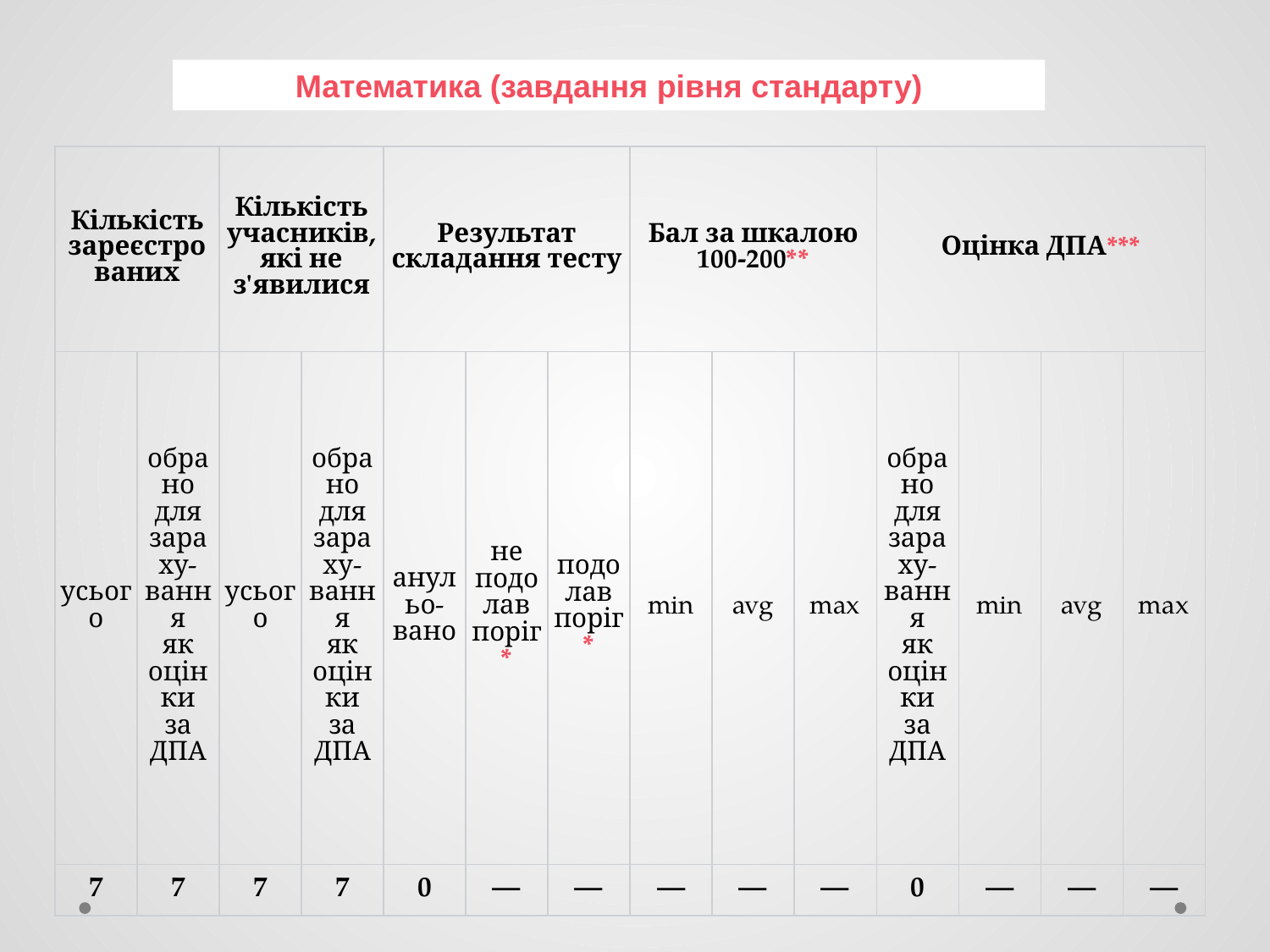

Математика (завдання рівня стандарту)
| Кількість зареєстрованих |  | Кількість учасників, які не з'явилися |  | Результат складання тесту |  |  | Бал за шкалою 100-200\*\* |  |  | Оцінка ДПА\*\*\* |  |  |  |
| --- | --- | --- | --- | --- | --- | --- | --- | --- | --- | --- | --- | --- | --- |
| усього | обрано для зараху- вання як оцінки за ДПА | усього | обрано для зараху- вання як оцінки за ДПА | анульо- вано | не подолав поріг\* | подолав поріг\* | min | avg | max | обрано для зараху- вання як оцінки за ДПА | min | avg | max |
| 7 | 7 | 7 | 7 | 0 | — | — | — | — | — | 0 | — | — | — |